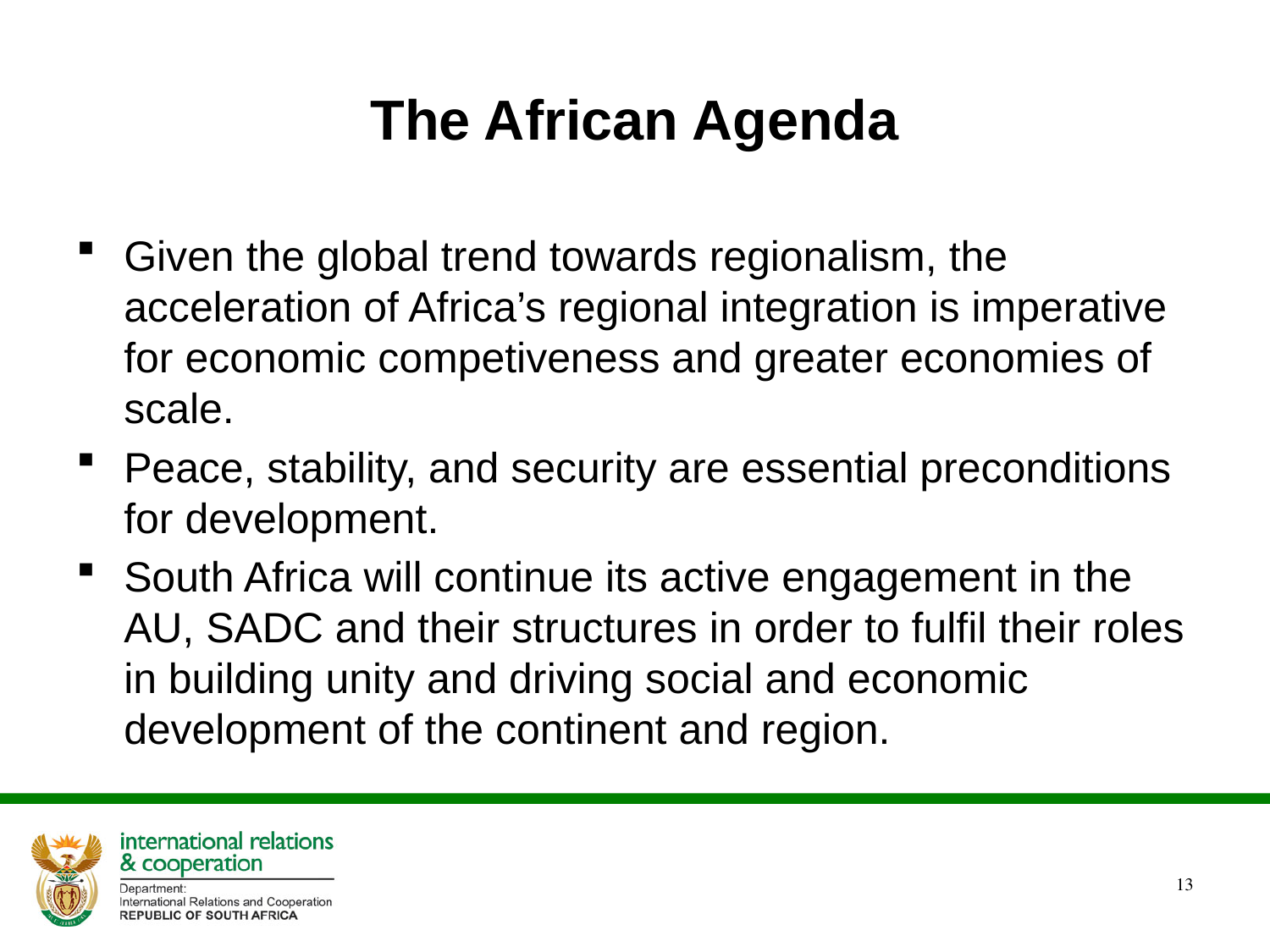

# The African Agenda
Given the global trend towards regionalism, the acceleration of Africa’s regional integration is imperative for economic competiveness and greater economies of scale.
Peace, stability, and security are essential preconditions for development.
South Africa will continue its active engagement in the AU, SADC and their structures in order to fulfil their roles in building unity and driving social and economic development of the continent and region.
13